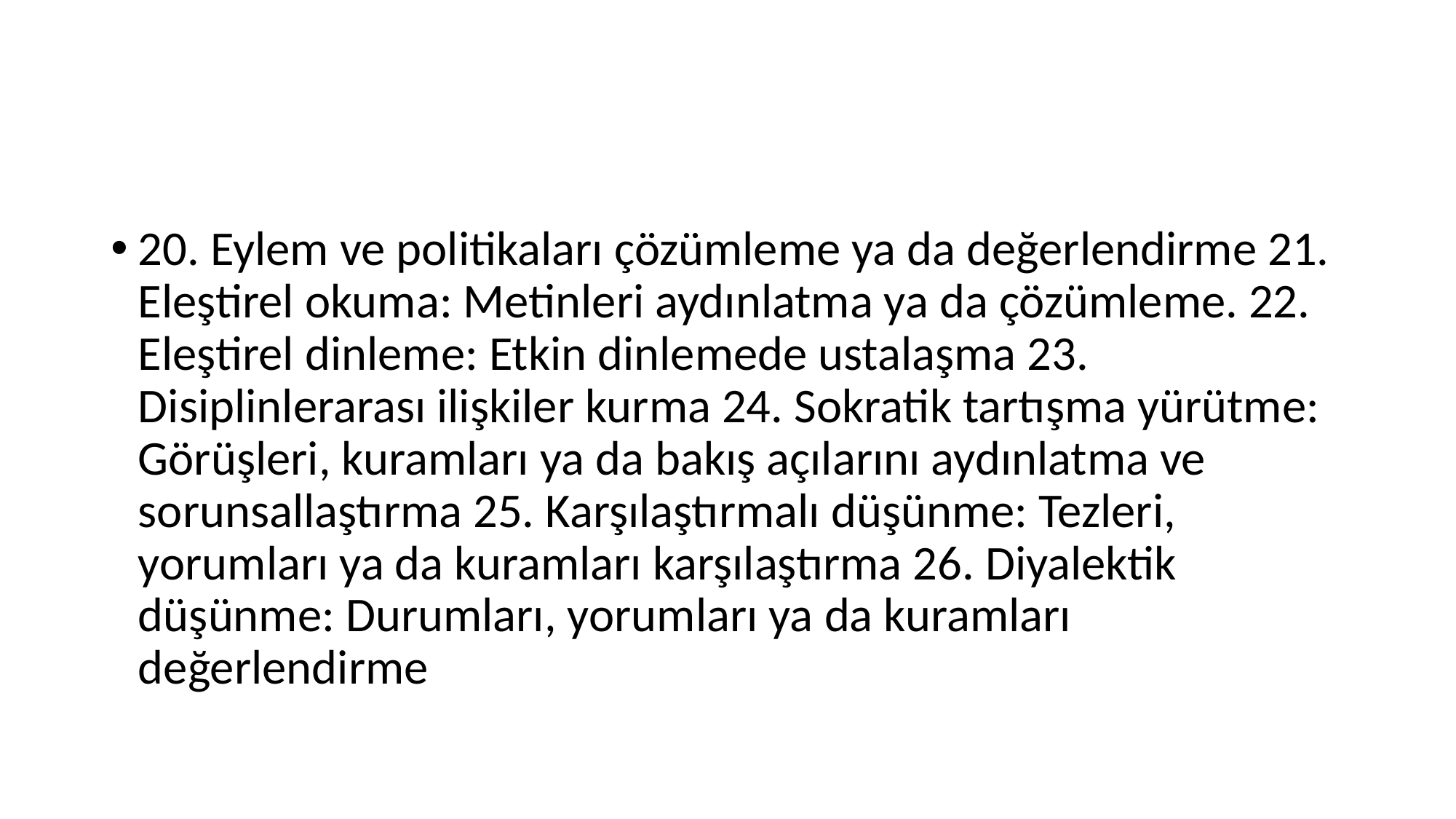

#
20. Eylem ve politikaları çözümleme ya da değerlendirme 21. Eleştirel okuma: Metinleri aydınlatma ya da çözümleme. 22. Eleştirel dinleme: Etkin dinlemede ustalaşma 23. Disiplinlerarası ilişkiler kurma 24. Sokratik tartışma yürütme: Görüşleri, kuramları ya da bakış açılarını aydınlatma ve sorunsallaştırma 25. Karşılaştırmalı düşünme: Tezleri, yorumları ya da kuramları karşılaştırma 26. Diyalektik düşünme: Durumları, yorumları ya da kuramları değerlendirme